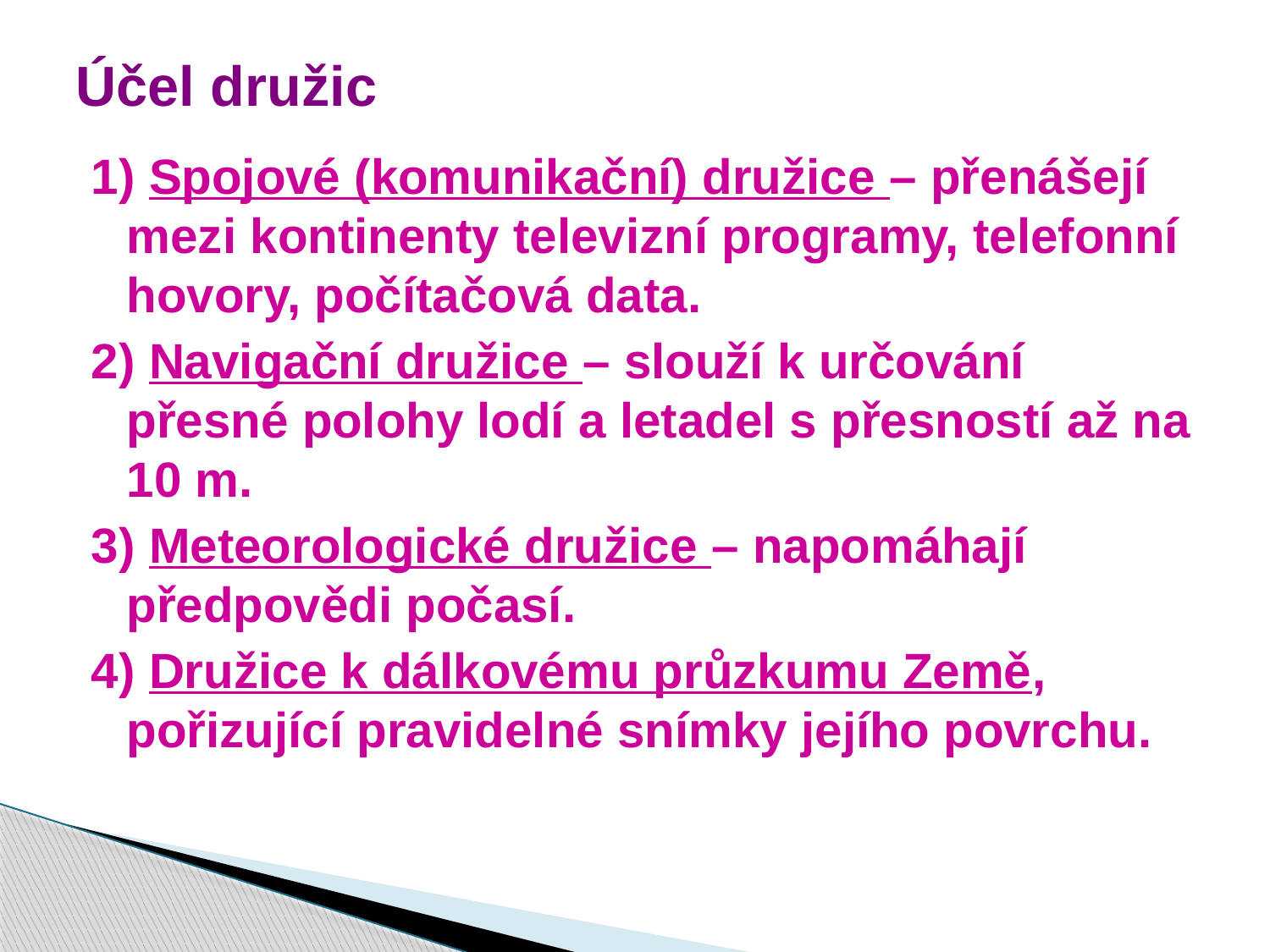

# Účel družic
1) Spojové (komunikační) družice – přenášejí mezi kontinenty televizní programy, telefonní hovory, počítačová data.
2) Navigační družice – slouží k určování přesné polohy lodí a letadel s přesností až na 10 m.
3) Meteorologické družice – napomáhají předpovědi počasí.
4) Družice k dálkovému průzkumu Země, pořizující pravidelné snímky jejího povrchu.